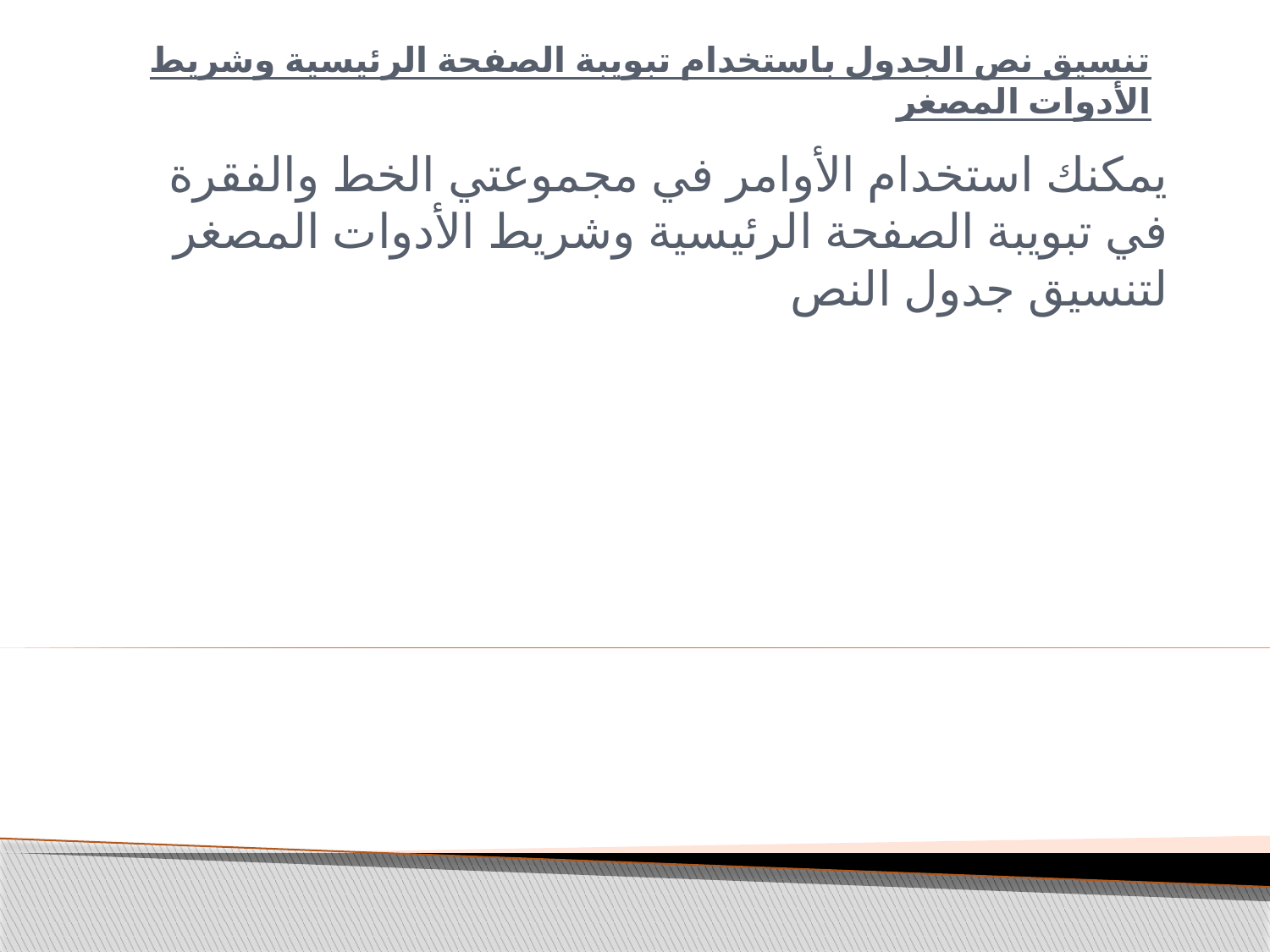

# تنسيق نص الجدول باستخدام تبويبة الصفحة الرئيسية وشريط الأدوات المصغر
يمكنك استخدام الأوامر في مجموعتي الخط والفقرة في تبويبة الصفحة الرئيسية وشريط الأدوات المصغر لتنسيق جدول النص